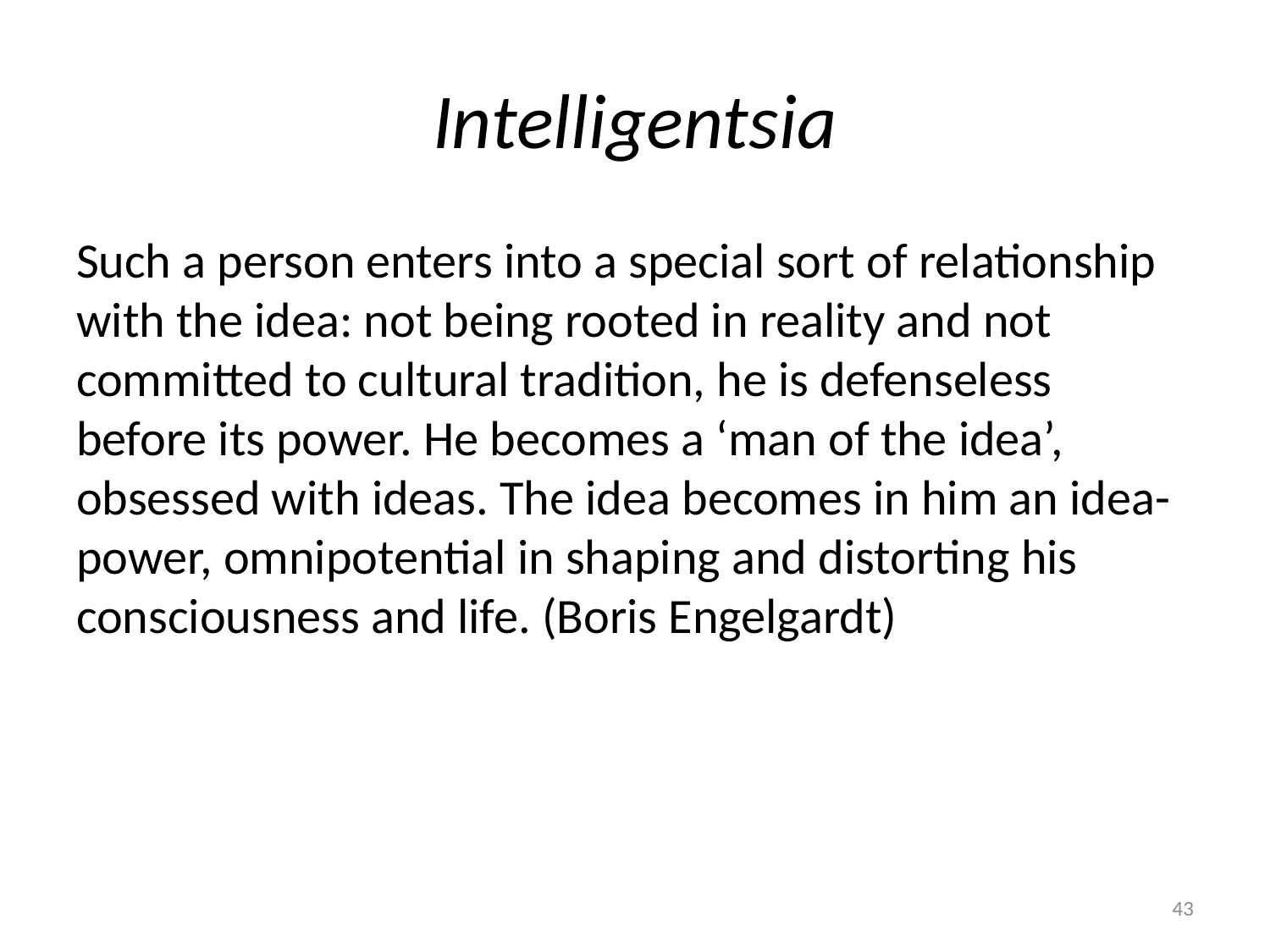

# Intelligentsia
Such a person enters into a special sort of relationship with the idea: not being rooted in reality and not committed to cultural tradition, he is defenseless before its power. He becomes a ‘man of the idea’, obsessed with ideas. The idea becomes in him an idea-power, omnipotential in shaping and distorting his consciousness and life. (Boris Engelgardt)
43